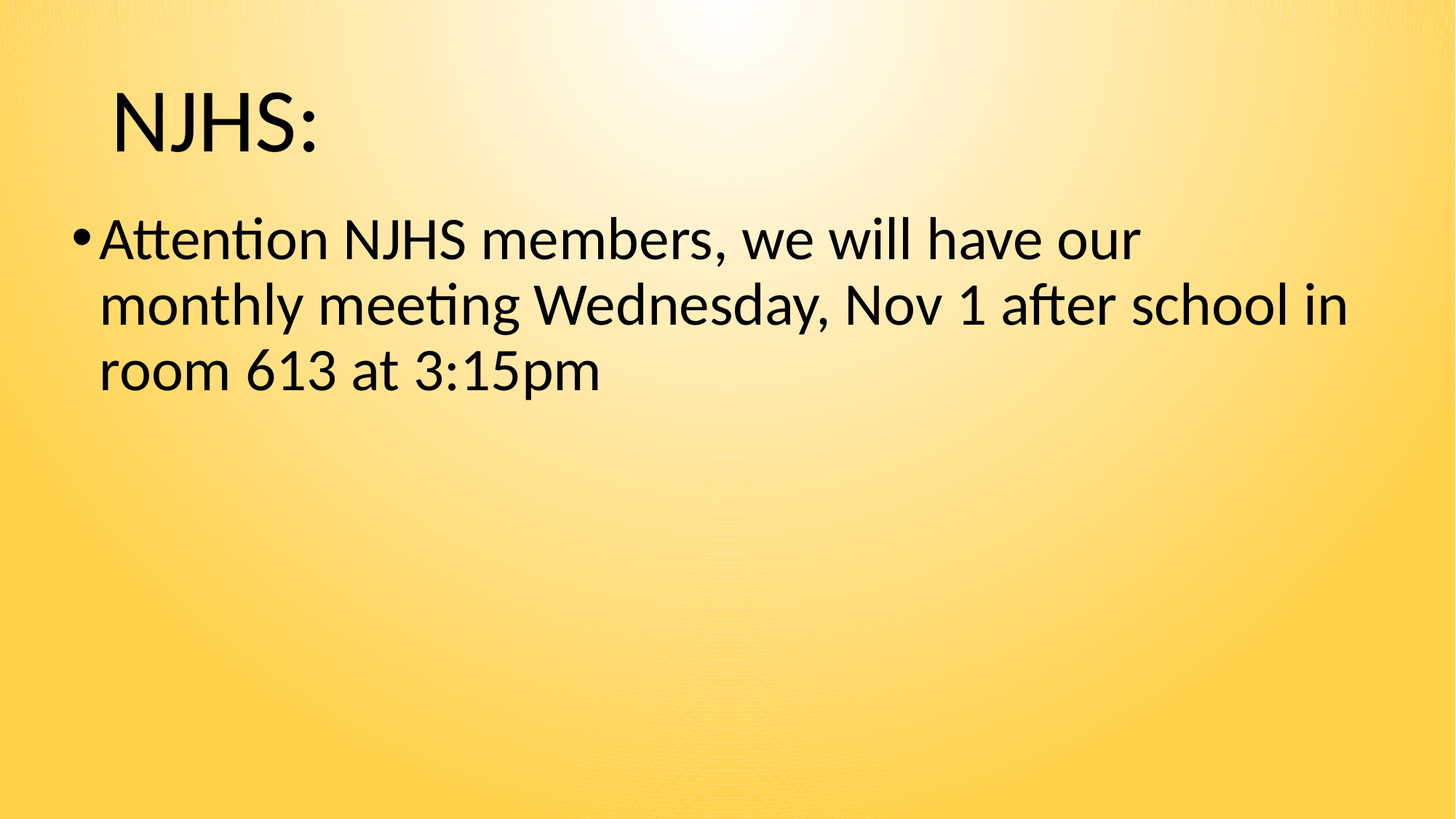

# NJHS:
Attention NJHS members, we will have our monthly meeting Wednesday, Nov 1 after school in room 613 at 3:15pm